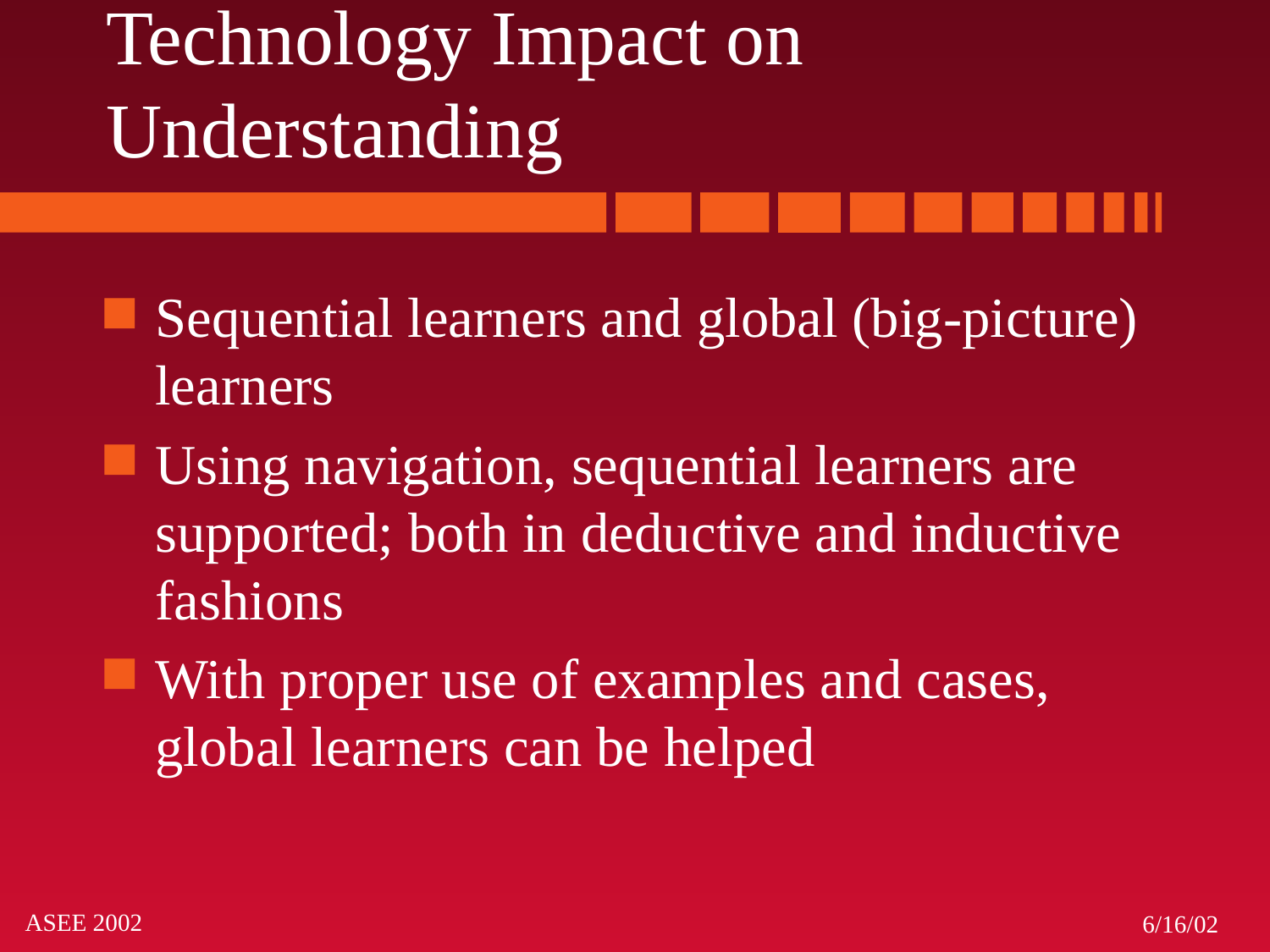

# Technology Impact on Understanding
Sequential learners and global (big-picture) learners
Using navigation, sequential learners are supported; both in deductive and inductive fashions
With proper use of examples and cases, global learners can be helped